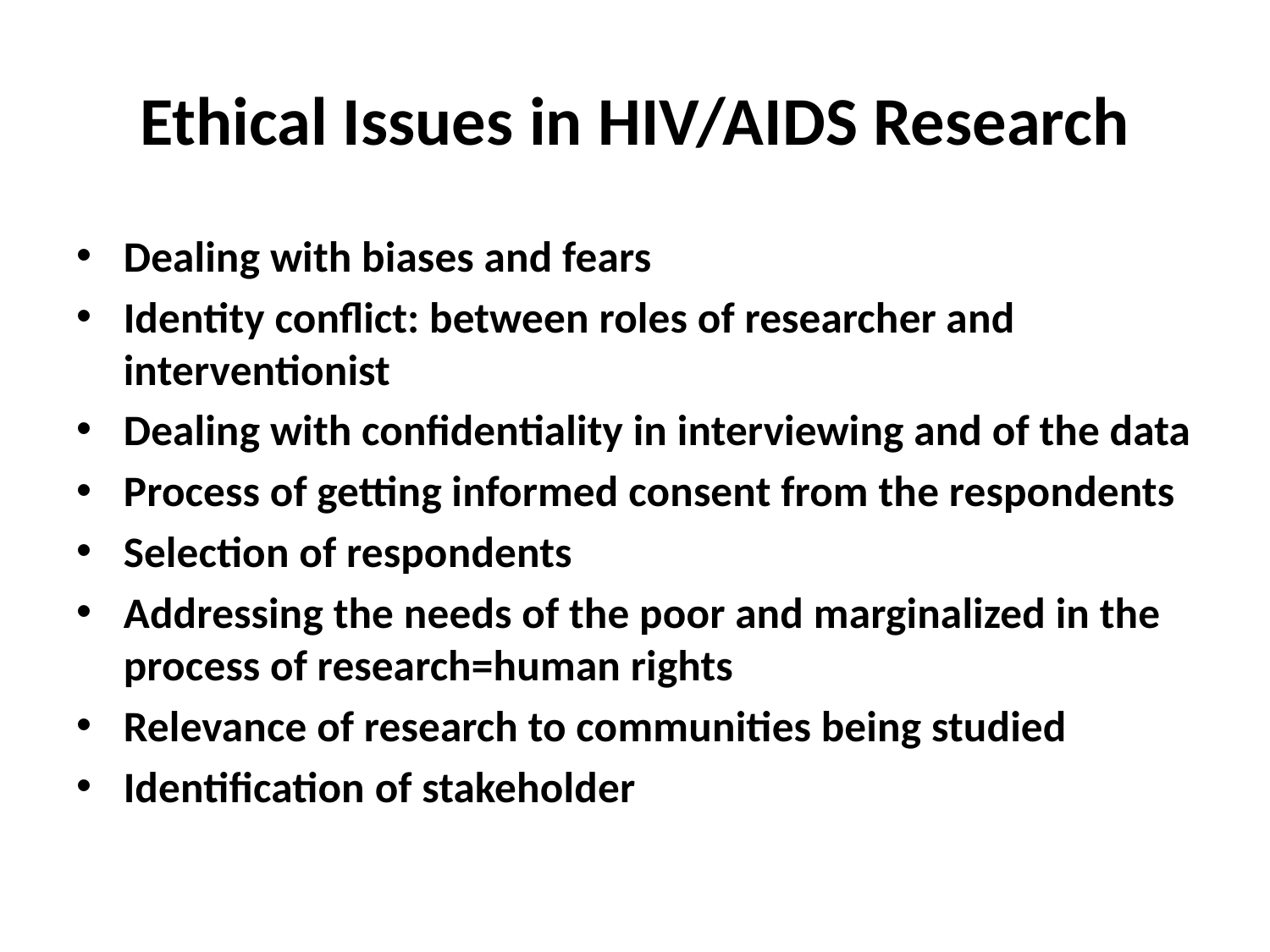

# Ethical Issues in HIV/AIDS Research
Dealing with biases and fears
Identity conflict: between roles of researcher and interventionist
Dealing with confidentiality in interviewing and of the data
Process of getting informed consent from the respondents
Selection of respondents
Addressing the needs of the poor and marginalized in the process of research=human rights
Relevance of research to communities being studied
Identification of stakeholder